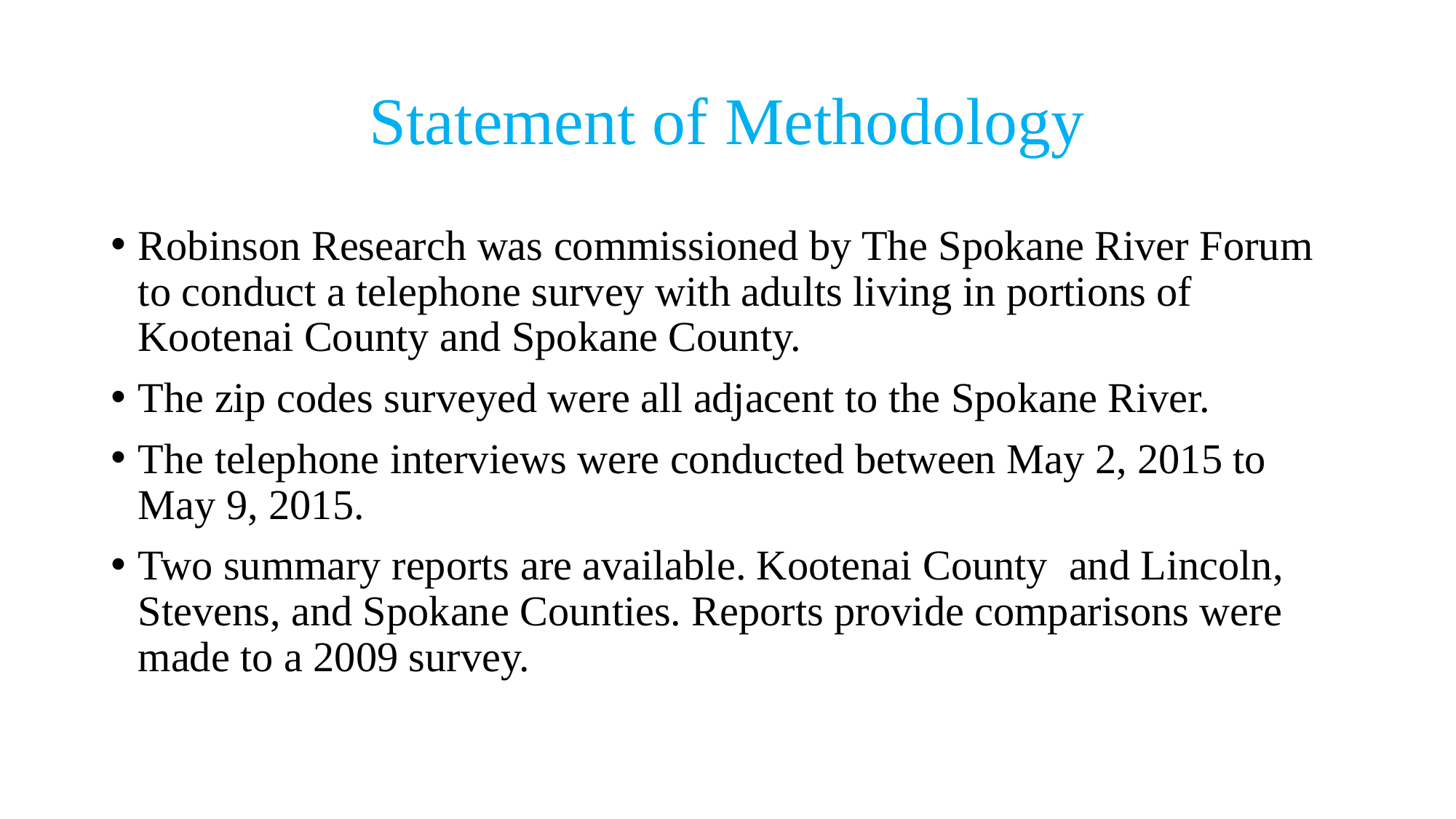

# Statement of Methodology
Robinson Research was commissioned by The Spokane River Forum to conduct a telephone survey with adults living in portions of Kootenai County and Spokane County.
The zip codes surveyed were all adjacent to the Spokane River.
The telephone interviews were conducted between May 2, 2015 to May 9, 2015.
Two summary reports are available. Kootenai County  and Lincoln, Stevens, and Spokane Counties. Reports provide comparisons were made to a 2009 survey.